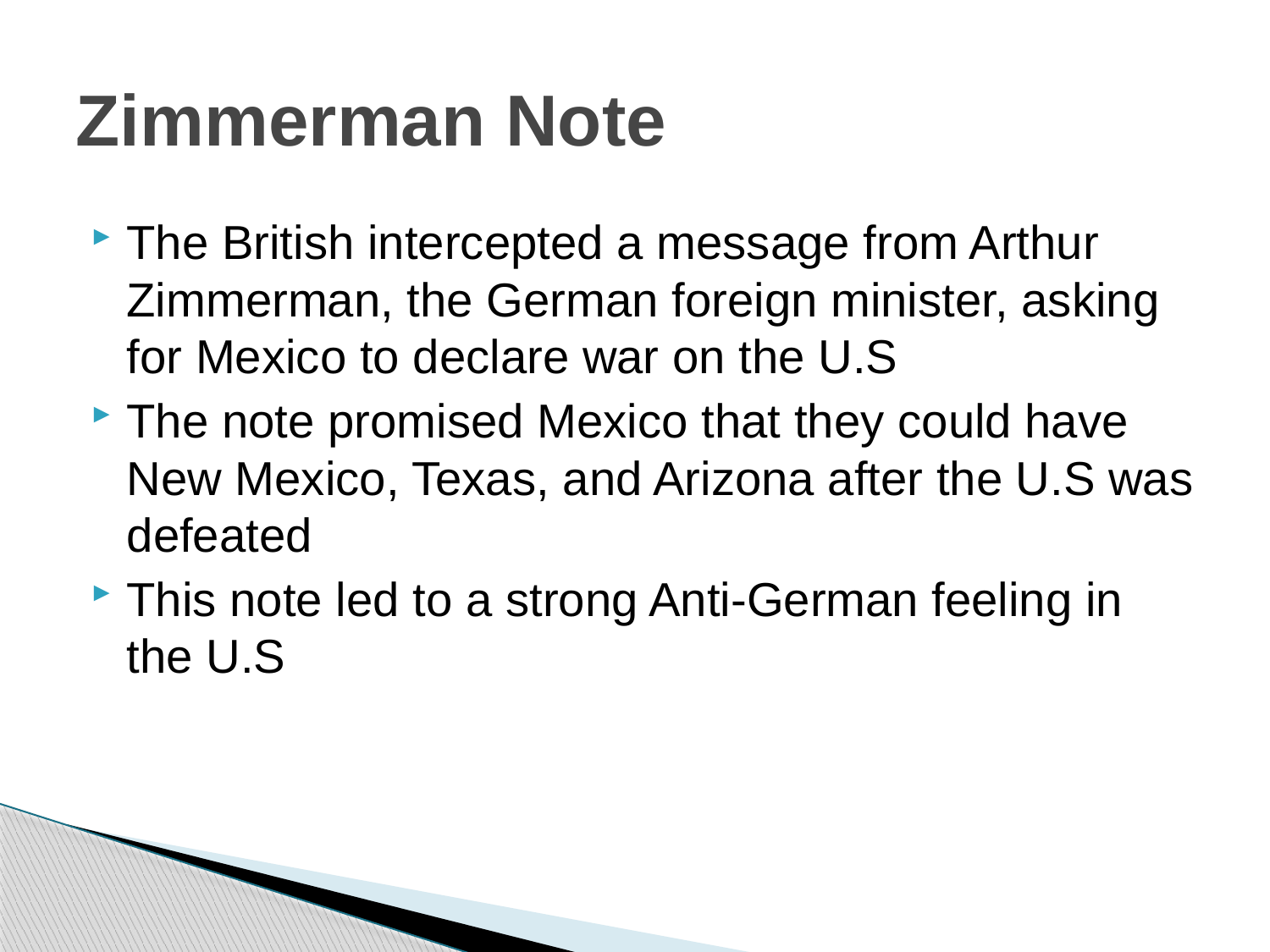

# Zimmerman Note
The British intercepted a message from Arthur Zimmerman, the German foreign minister, asking for Mexico to declare war on the U.S
The note promised Mexico that they could have New Mexico, Texas, and Arizona after the U.S was defeated
This note led to a strong Anti-German feeling in the U.S